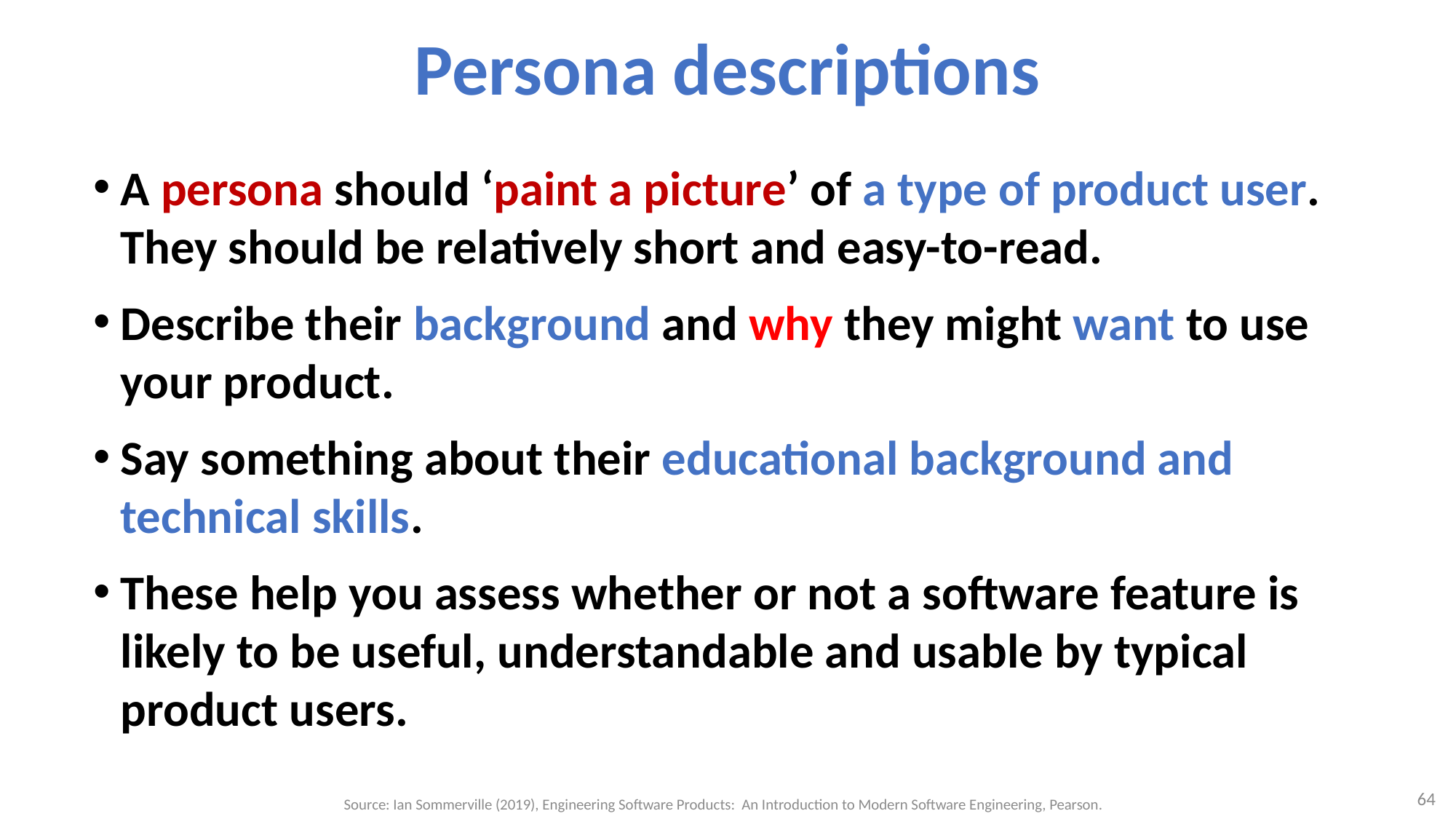

# Persona descriptions
A persona should ‘paint a picture’ of a type of product user. They should be relatively short and easy-to-read.
Describe their background and why they might want to use your product.
Say something about their educational background and technical skills.
These help you assess whether or not a software feature is likely to be useful, understandable and usable by typical product users.

64
Source: Ian Sommerville (2019), Engineering Software Products:  An Introduction to Modern Software Engineering, Pearson.